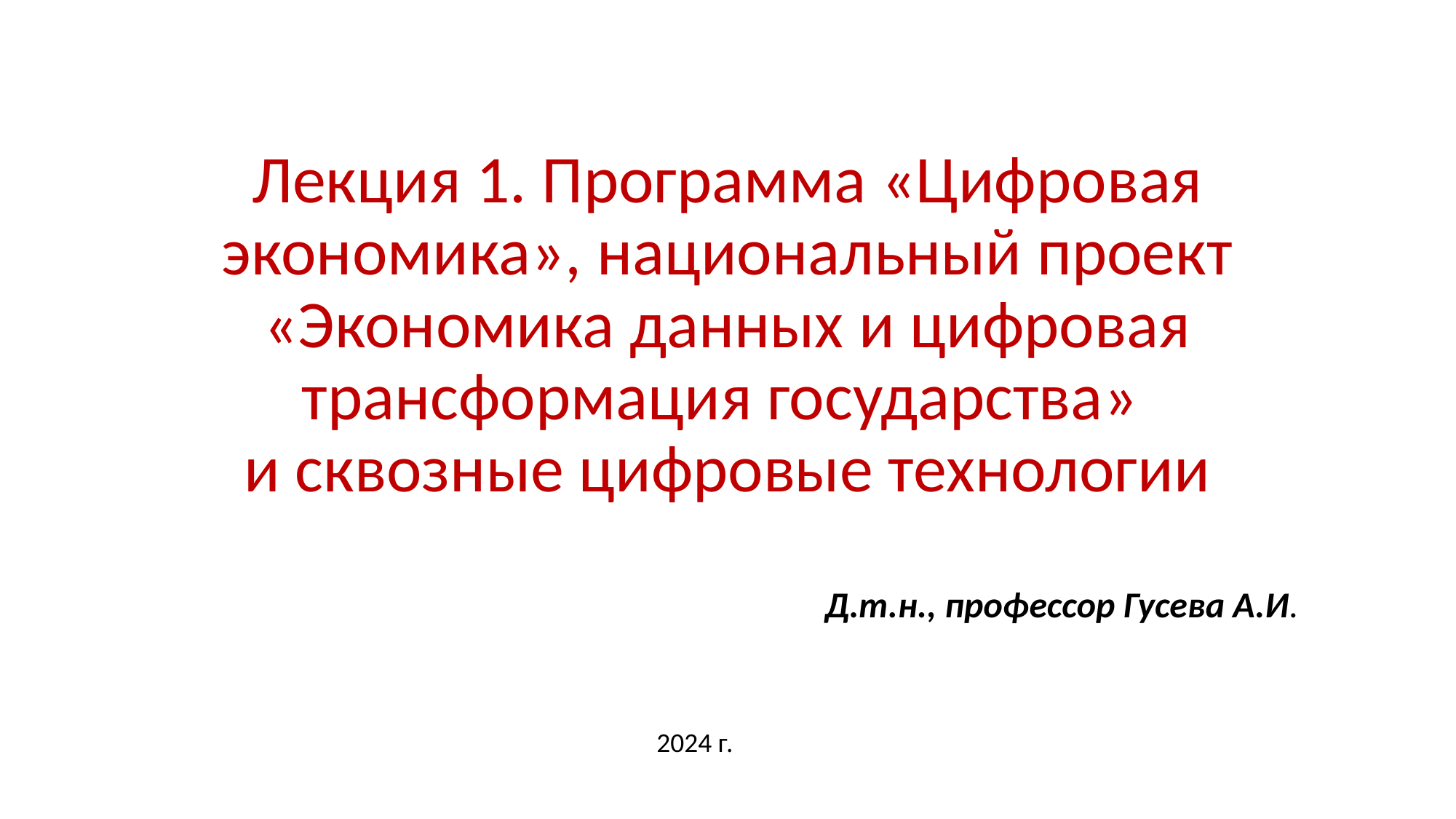

# Лекция 1. Программа «Цифровая экономика», национальный проект «Экономика данных и цифровая трансформация государства» и сквозные цифровые технологии

Д.т.н., профессор Гусева А.И.
2024 г.